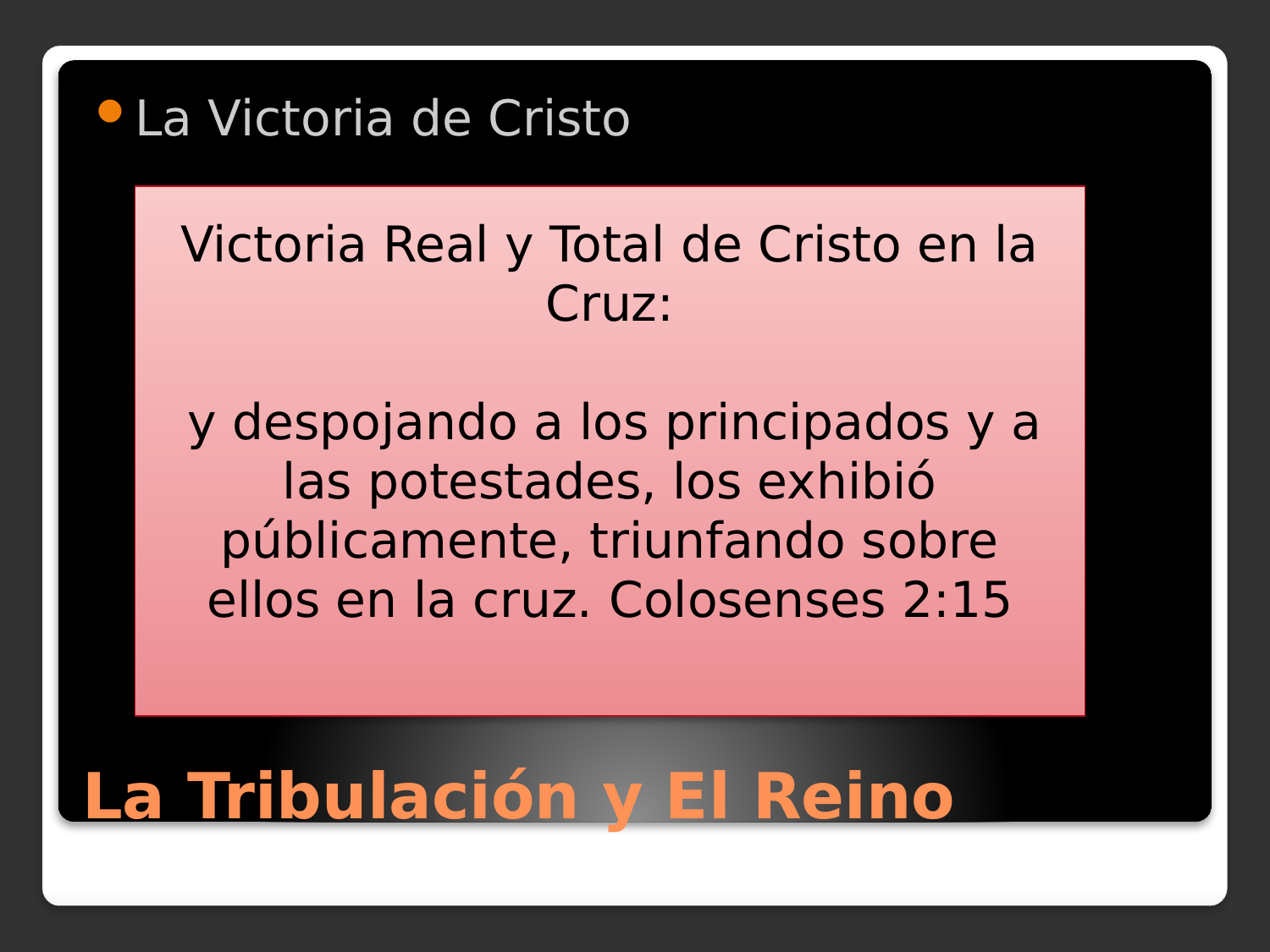

La Victoria de Cristo

Victoria Real y Total de Cristo en la Cruz:

 y despojando a los principados y a las potestades, los exhibió públicamente, triunfando sobre ellos en la cruz. Colosenses 2:15

# La Tribulación y El Reino